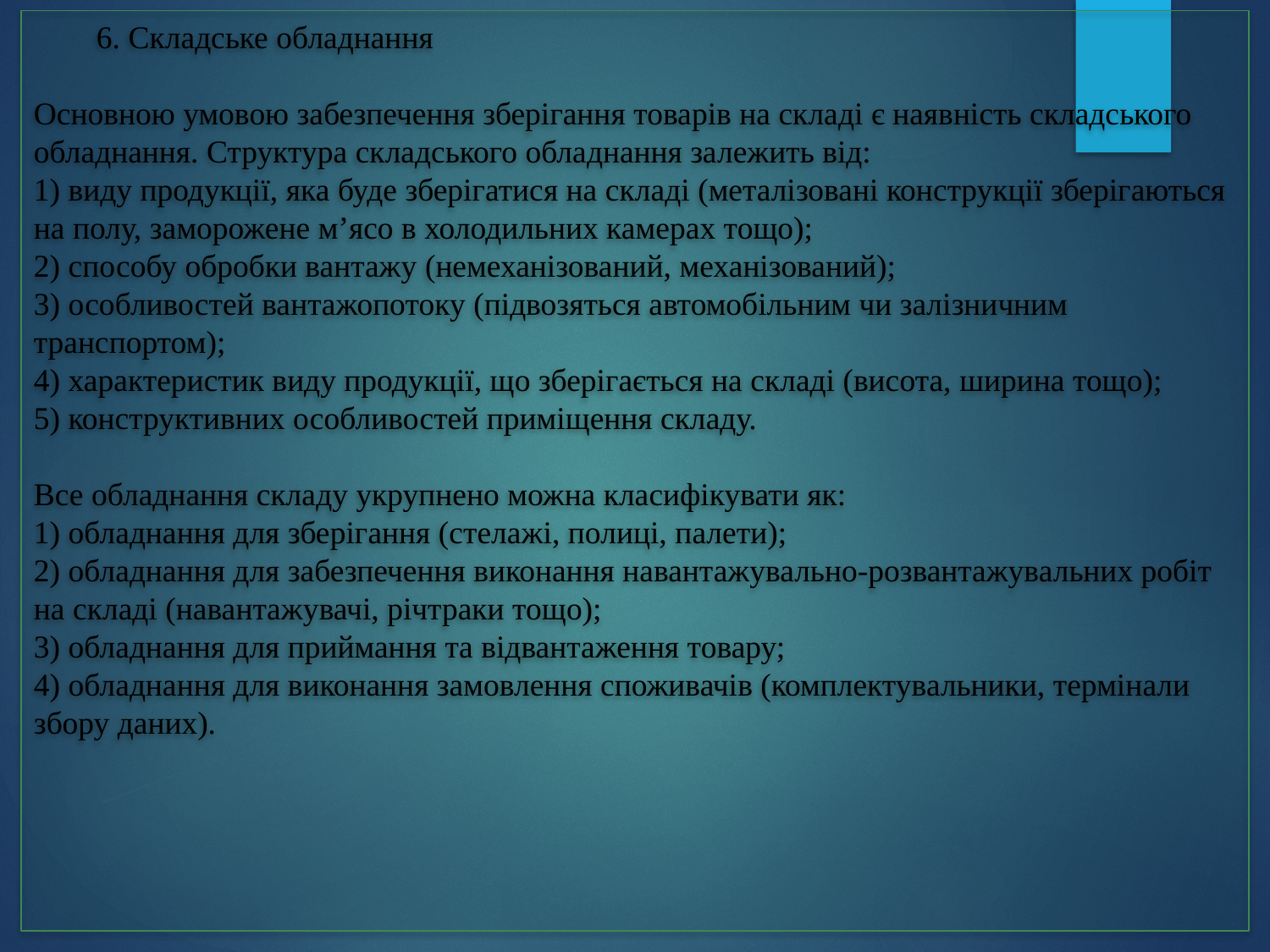

# 6. Складське обладнання Основною умовою забезпечення зберігання товарів на складі є наявність складського обладнання. Структура складського обладнання залежить від: 1) виду продукції, яка буде зберігатися на складі (металізовані конструкції зберігаються на полу, заморожене м’ясо в холодильних камерах тощо); 2) способу обробки вантажу (немеханізований, механізований); 3) особливостей вантажопотоку (підвозяться автомобільним чи залізничним транспортом); 4) характеристик виду продукції, що зберігається на складі (висота, ширина тощо); 5) конструктивних особливостей приміщення складу. Все обладнання складу укрупнено можна класифікувати як: 1) обладнання для зберігання (стелажі, полиці, палети); 2) обладнання для забезпечення виконання навантажувально-розвантажувальних робіт на складі (навантажувачі, річтраки тощо); 3) обладнання для приймання та відвантаження товару; 4) обладнання для виконання замовлення споживачів (комплектувальники, термінали збору даних).